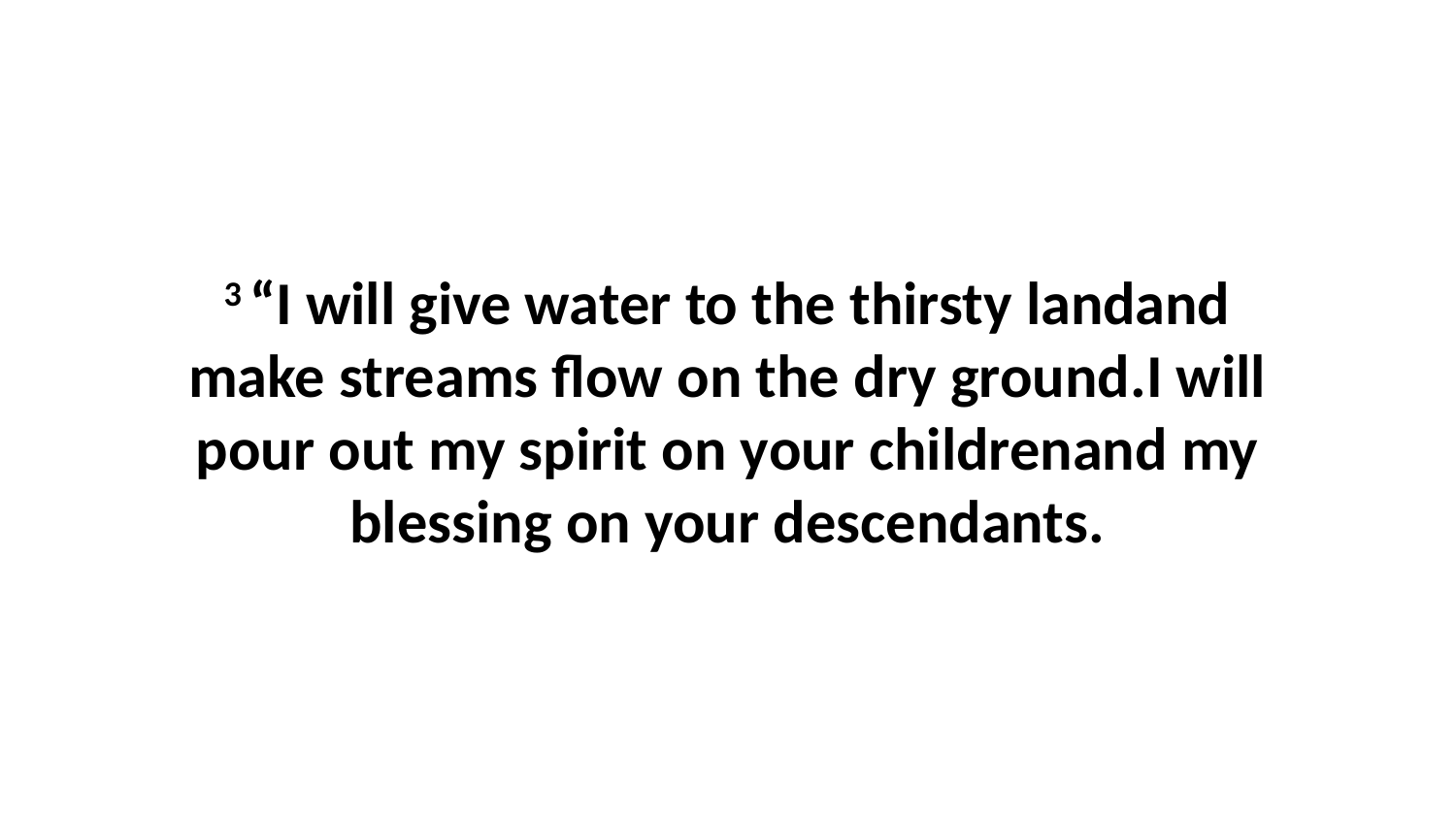

3 “I will give water to the thirsty landand make streams flow on the dry ground.I will pour out my spirit on your childrenand my blessing on your descendants.